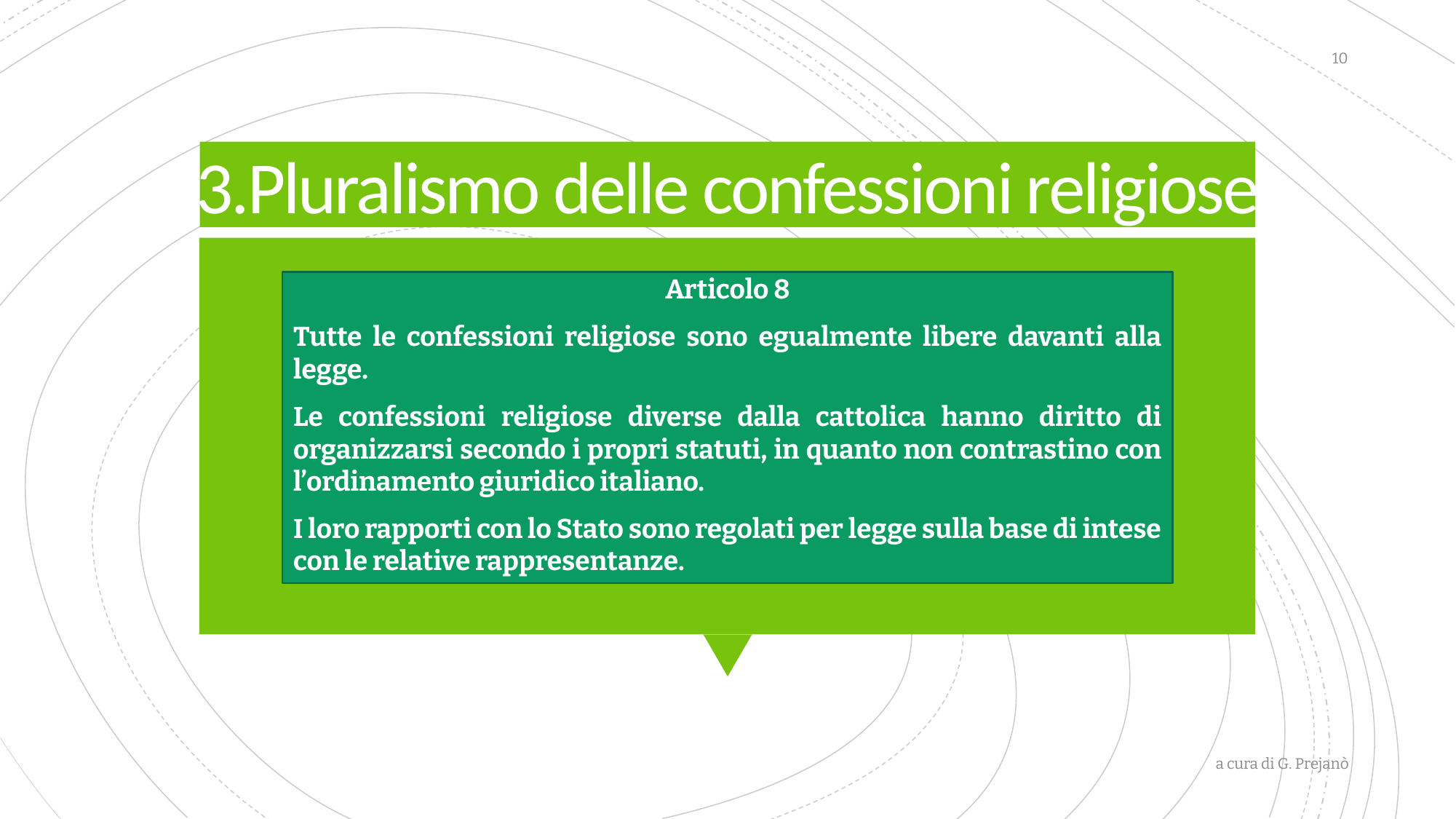

10
# 3.Pluralismo delle confessioni religiose
Articolo 8
Tutte le confessioni religiose sono egualmente libere davanti alla legge.
Le confessioni religiose diverse dalla cattolica hanno diritto di organizzarsi secondo i propri statuti, in quanto non contrastino con l’ordinamento giuridico italiano.
I loro rapporti con lo Stato sono regolati per legge sulla base di intese con le relative rappresentanze.
a cura di G. Prejanò